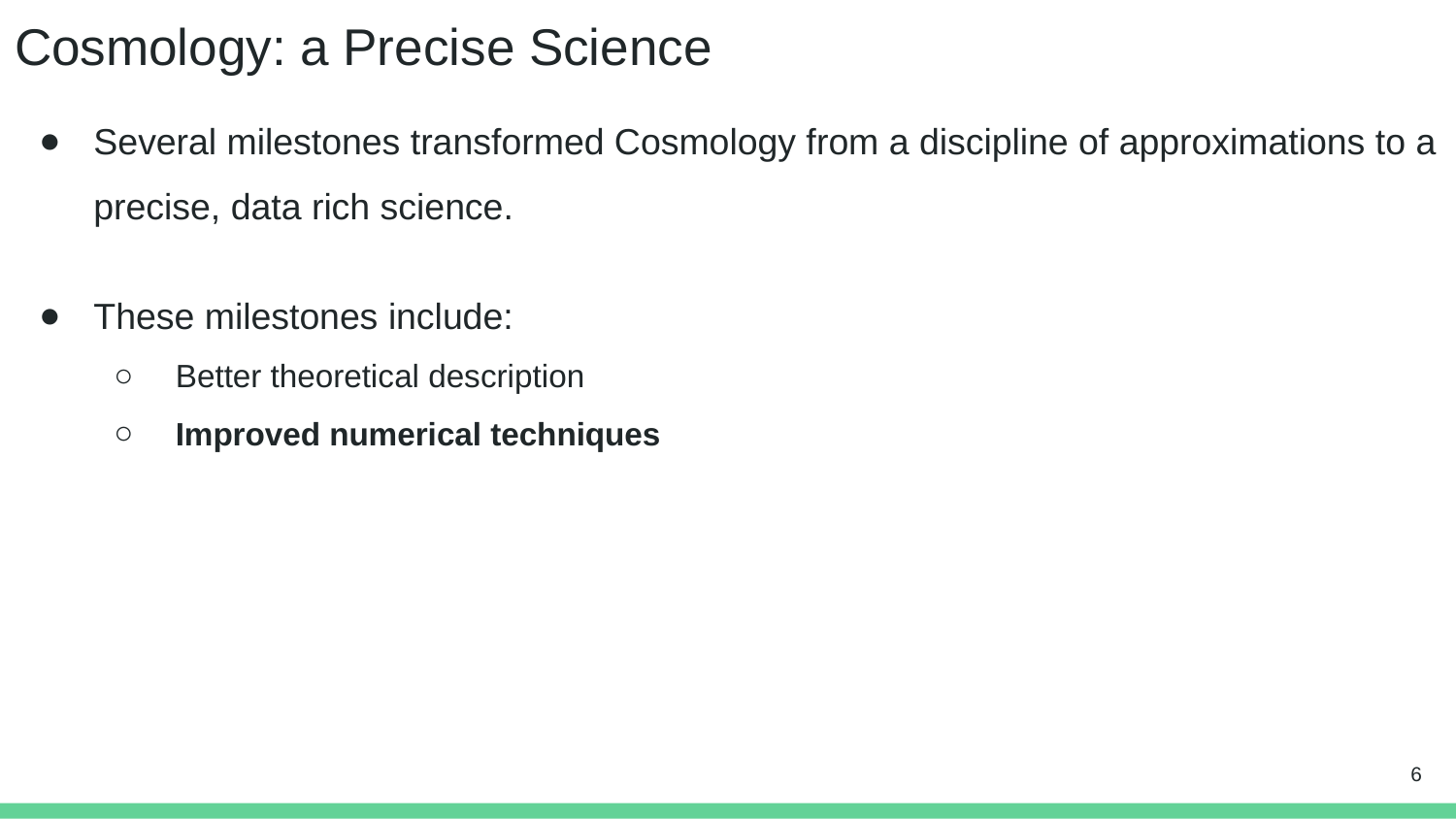

# Cosmology: a Precise Science
Several milestones transformed Cosmology from a discipline of approximations to a precise, data rich science.
These milestones include:
 Better theoretical description
 Improved numerical techniques
6